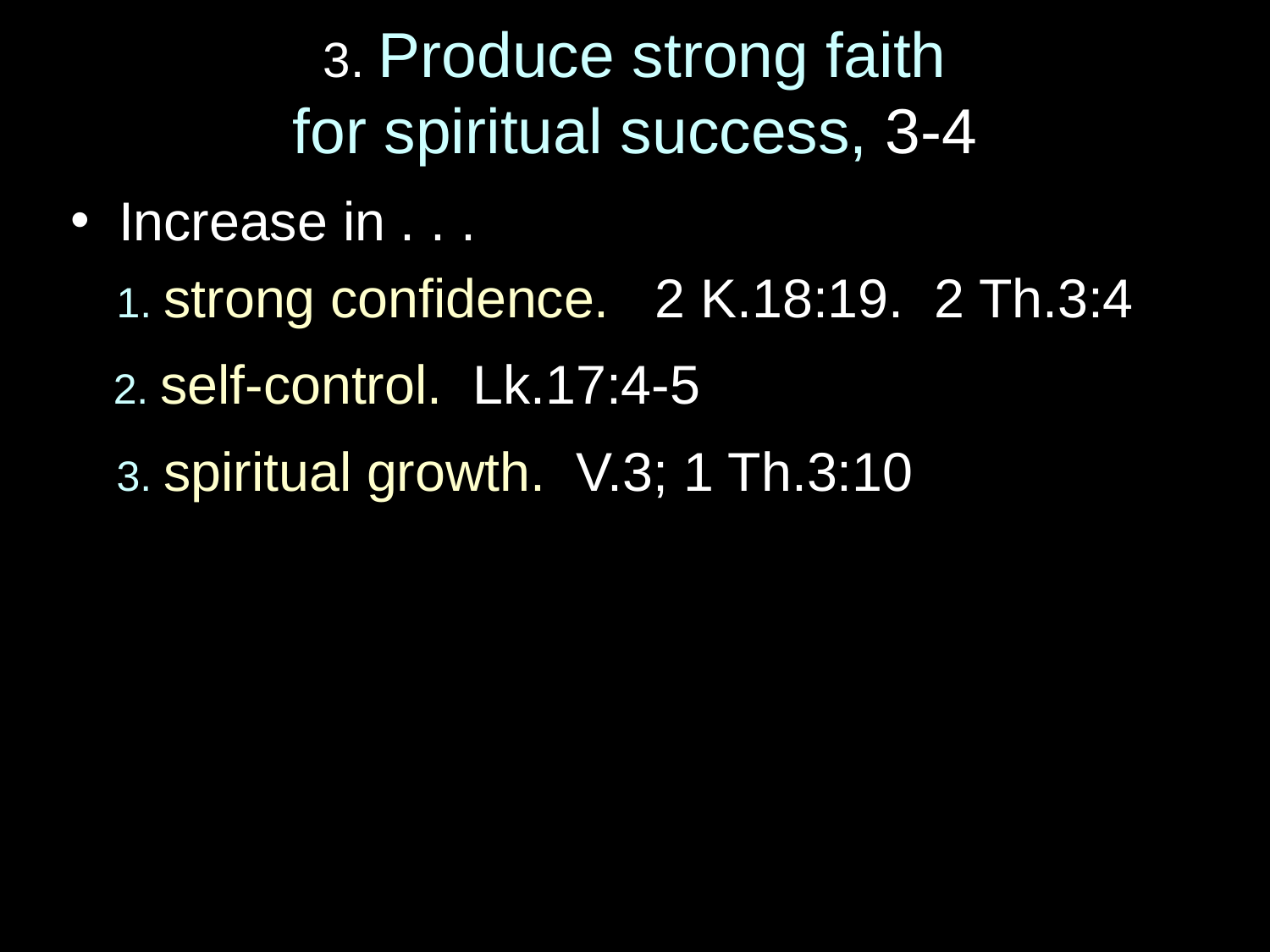

# 3. Produce strong faith for spiritual success, 3-4
Increase in . . .
   1. strong confidence.   2 K.18:19.  2 Th.3:4
   2. self-control.  Lk.17:4-5
   3. spiritual growth.  V.3; 1 Th.3:10